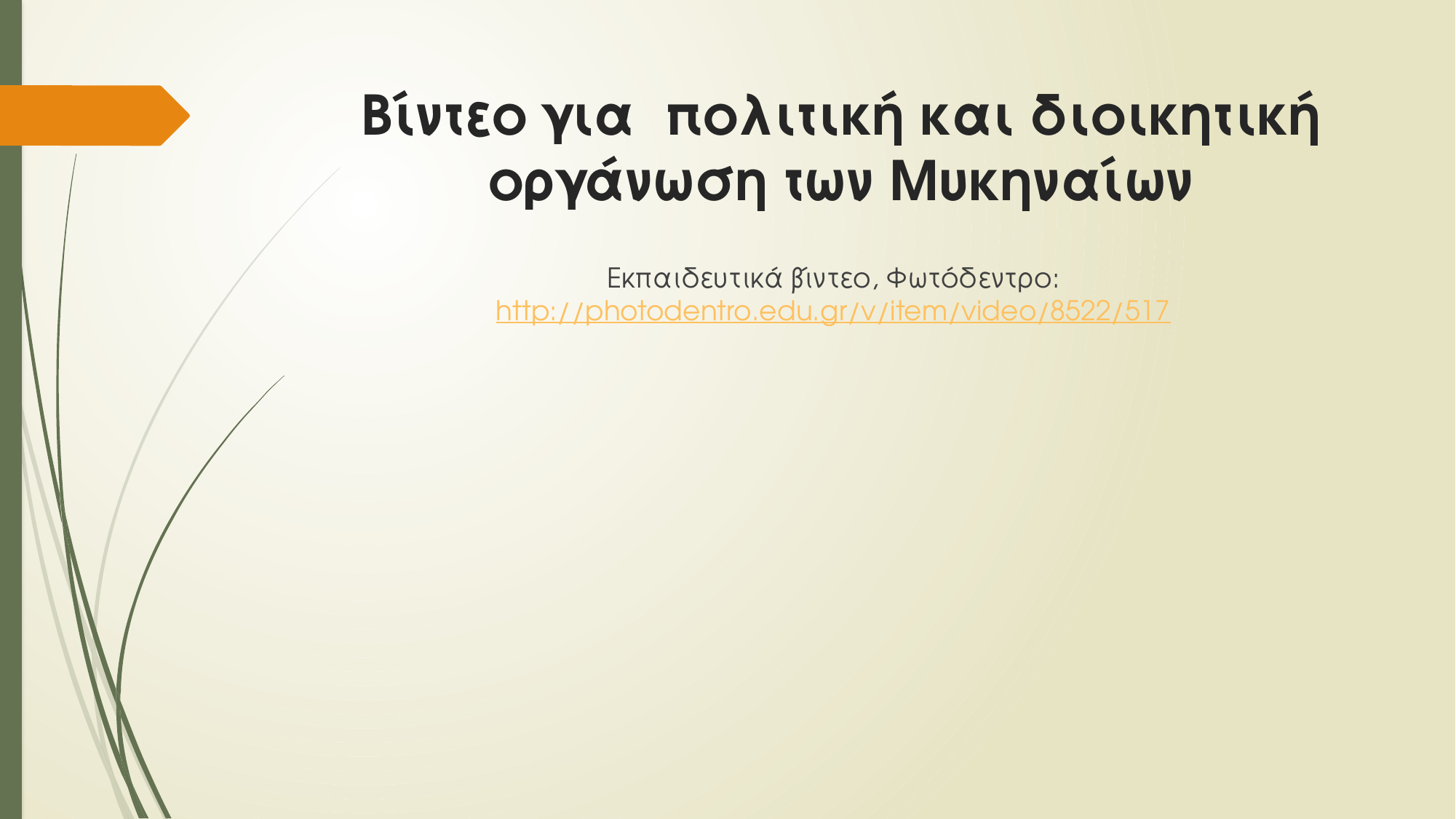

# Βίντεο για  πολιτική και διοικητική οργάνωση των Μυκηναίων
Εκπαιδευτικά βίντεο, Φωτόδεντρο:  http://photodentro.edu.gr/v/item/video/8522/517